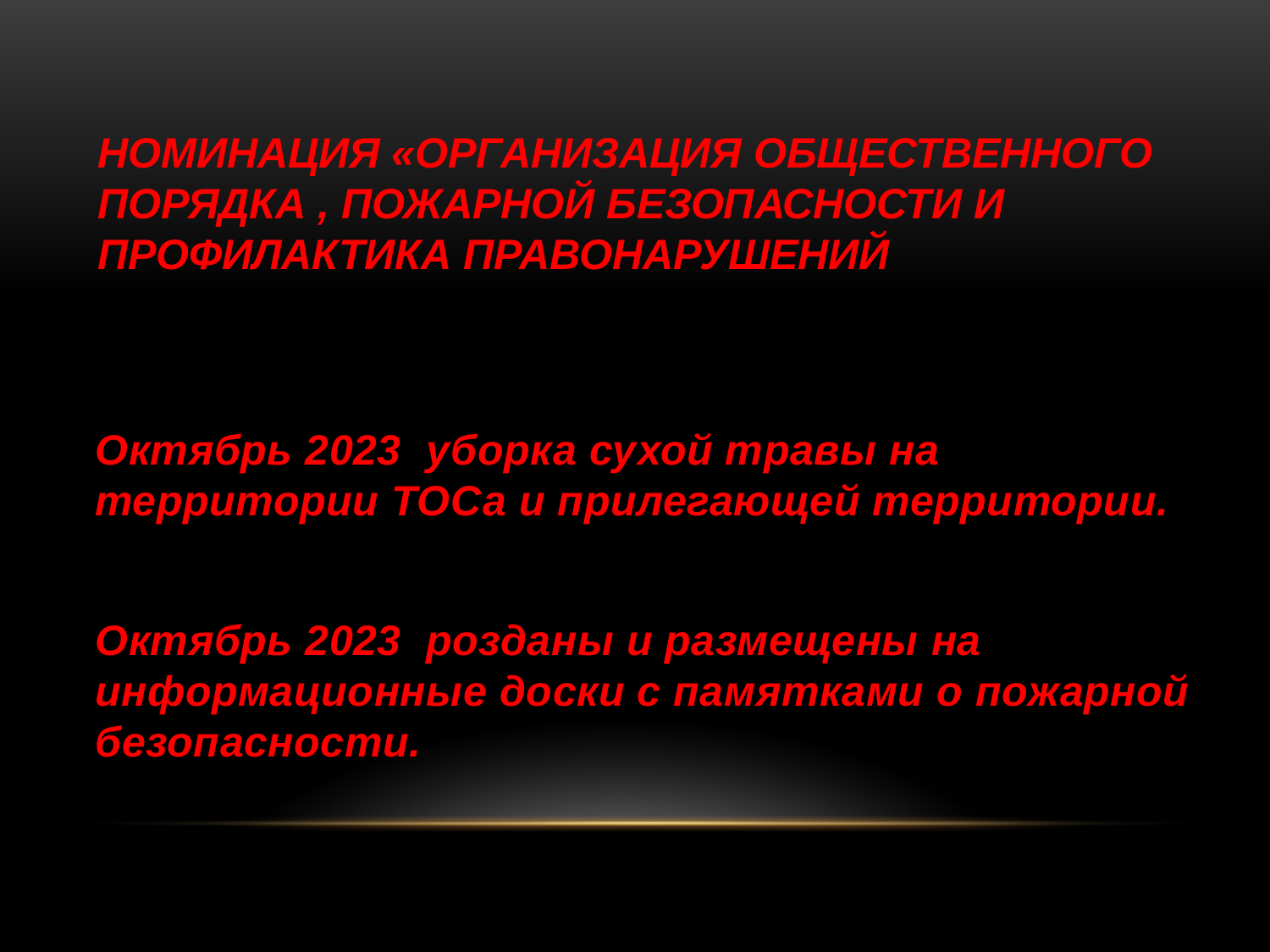

# Номинация «Организация общественного порядка , пожарной безопасности и профилактика правонарушений
Октябрь 2023  уборка сухой травы на территории ТОСа и прилегающей территории.

Октябрь 2023  розданы и размещены на информационные доски с памятками о пожарной безопасности.